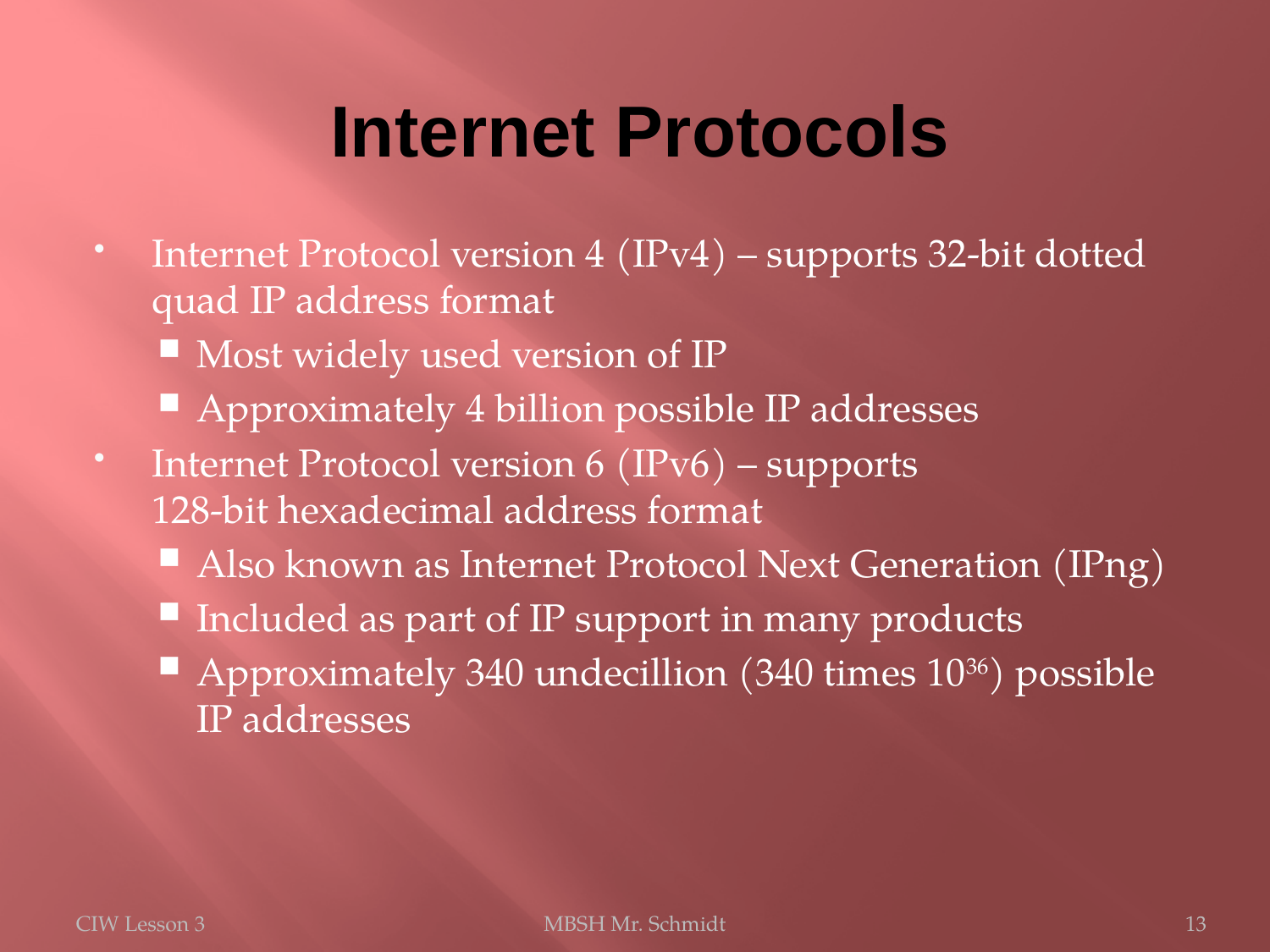

# Internet Protocols
Internet Protocol version 4 (IPv4) – supports 32-bit dotted quad IP address format
Most widely used version of IP
Approximately 4 billion possible IP addresses
Internet Protocol version 6 (IPv6) – supports
128-bit hexadecimal address format
Also known as Internet Protocol Next Generation (IPng)
Included as part of IP support in many products
Approximately 340 undecillion (340 times 1036) possible IP addresses
CIW Lesson 3
MBSH Mr. Schmidt
13